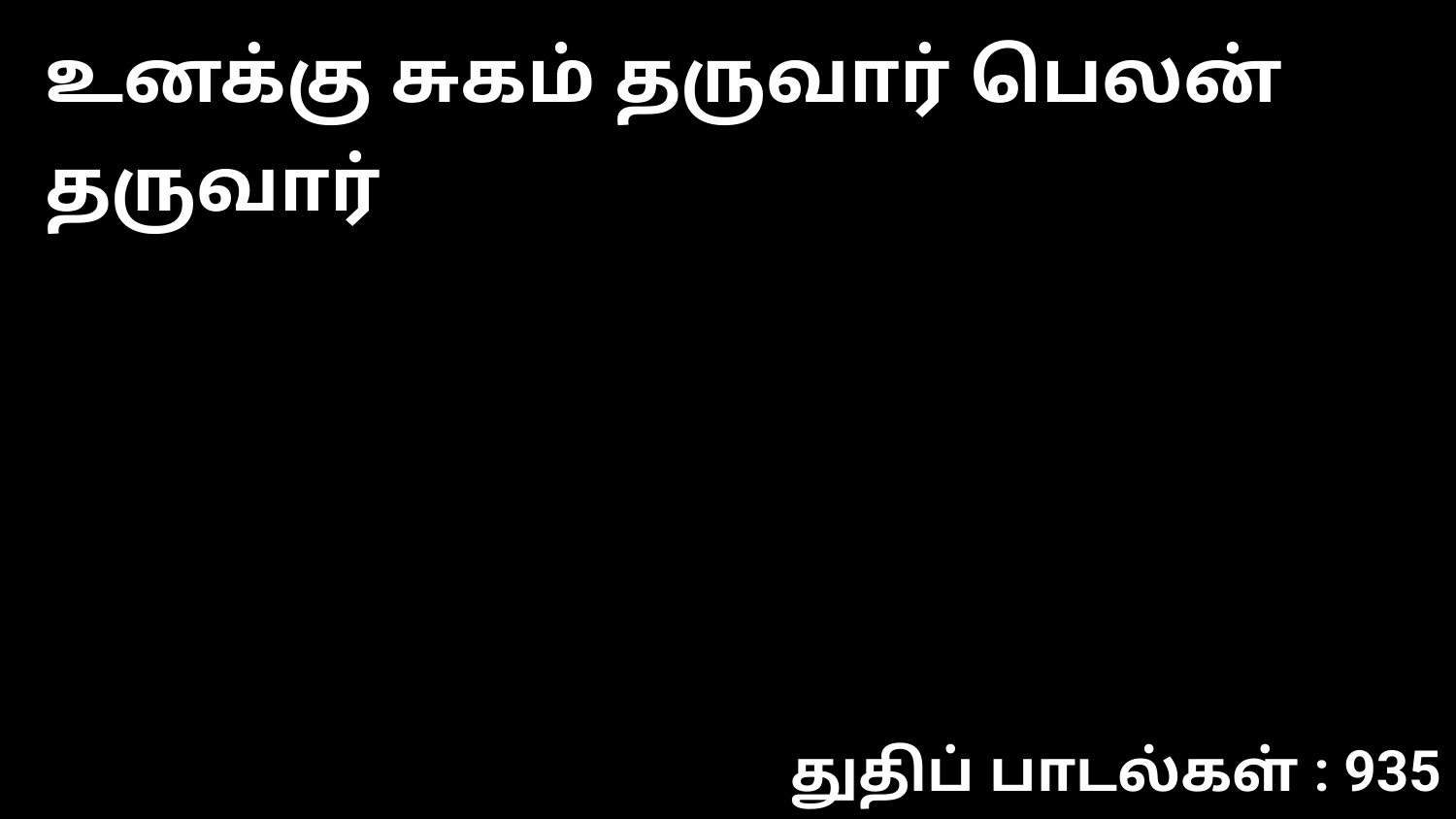

உனக்கு சுகம் தருவார் பெலன் தருவார்
துதிப் பாடல்கள் : 935